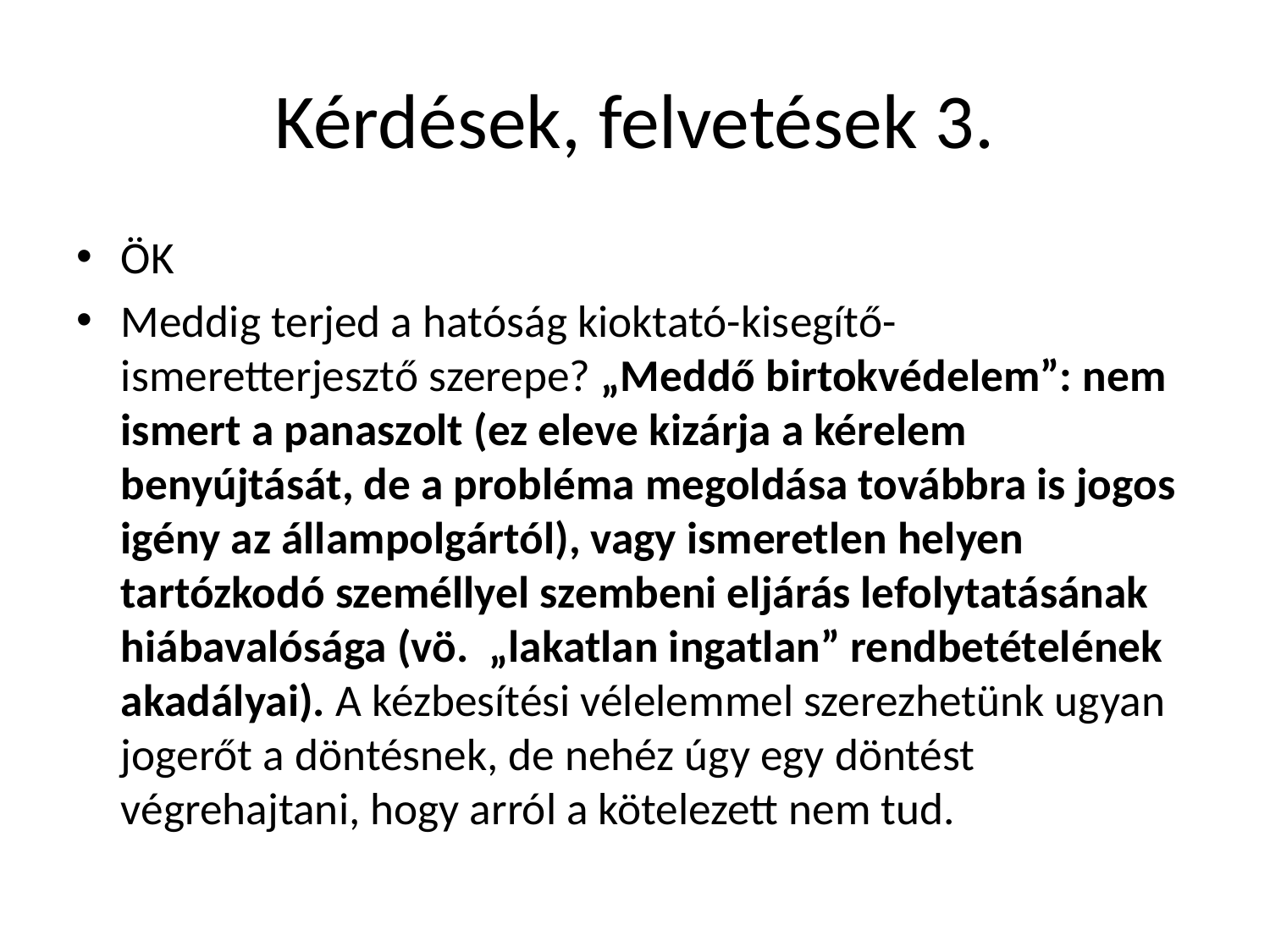

# Kérdések, felvetések 3.
ÖK
Meddig terjed a hatóság kioktató-kisegítő-ismeretterjesztő szerepe? „Meddő birtokvédelem”: nem ismert a panaszolt (ez eleve kizárja a kérelem benyújtását, de a probléma megoldása továbbra is jogos igény az állampolgártól), vagy ismeretlen helyen tartózkodó személlyel szembeni eljárás lefolytatásának hiábavalósága (vö.  „lakatlan ingatlan” rendbetételének akadályai). A kézbesítési vélelemmel szerezhetünk ugyan jogerőt a döntésnek, de nehéz úgy egy döntést végrehajtani, hogy arról a kötelezett nem tud.